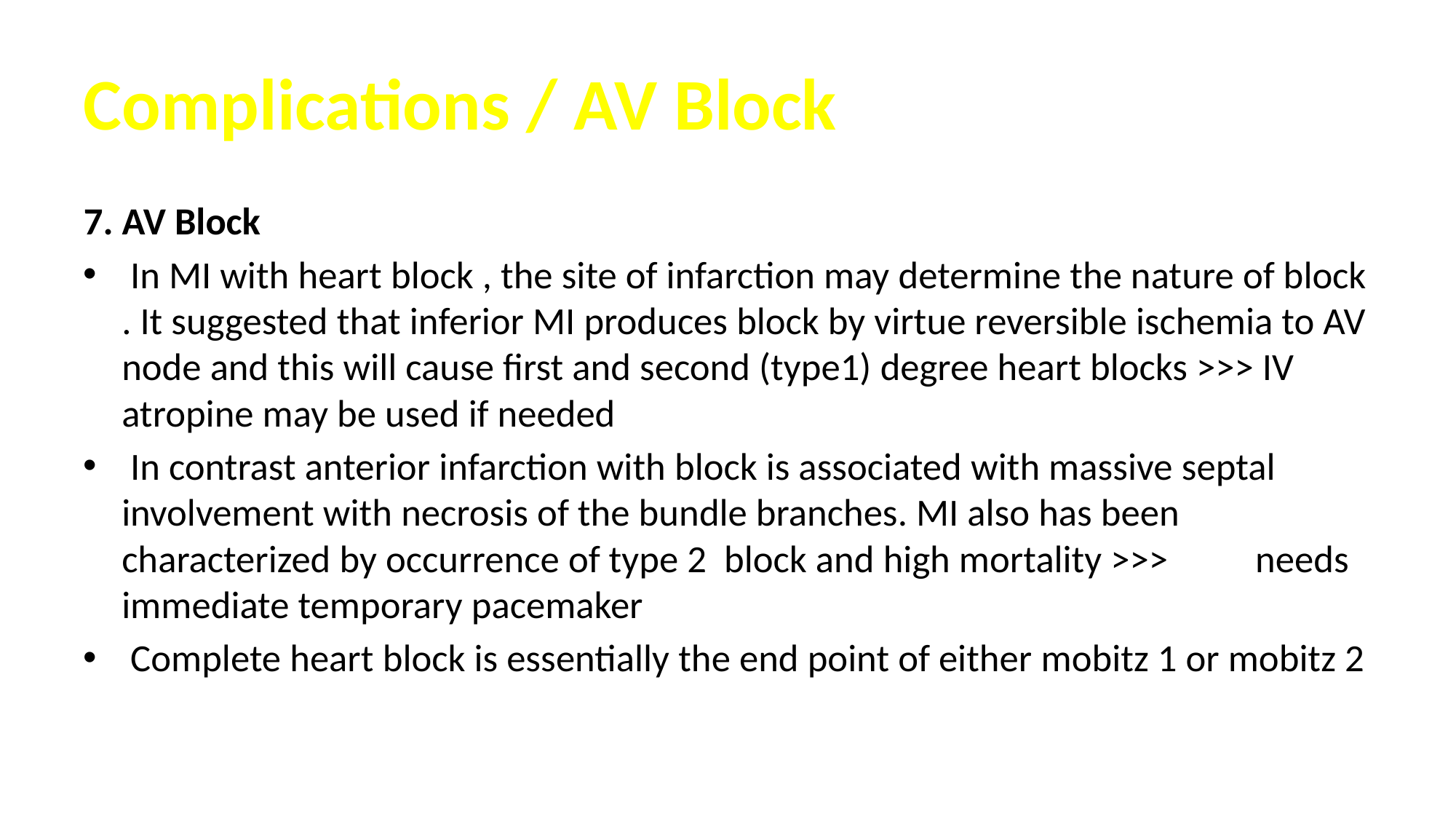

# Complications / AV Block
7. AV Block
 In MI with heart block , the site of infarction may determine the nature of block . It suggested that inferior MI produces block by virtue reversible ischemia to AV node and this will cause first and second (type1) degree heart blocks >>> IV atropine may be used if needed
 In contrast anterior infarction with block is associated with massive septal involvement with necrosis of the bundle branches. MI also has been characterized by occurrence of type 2  block and high mortality >>>          needs immediate temporary pacemaker
 Complete heart block is essentially the end point of either mobitz 1 or mobitz 2